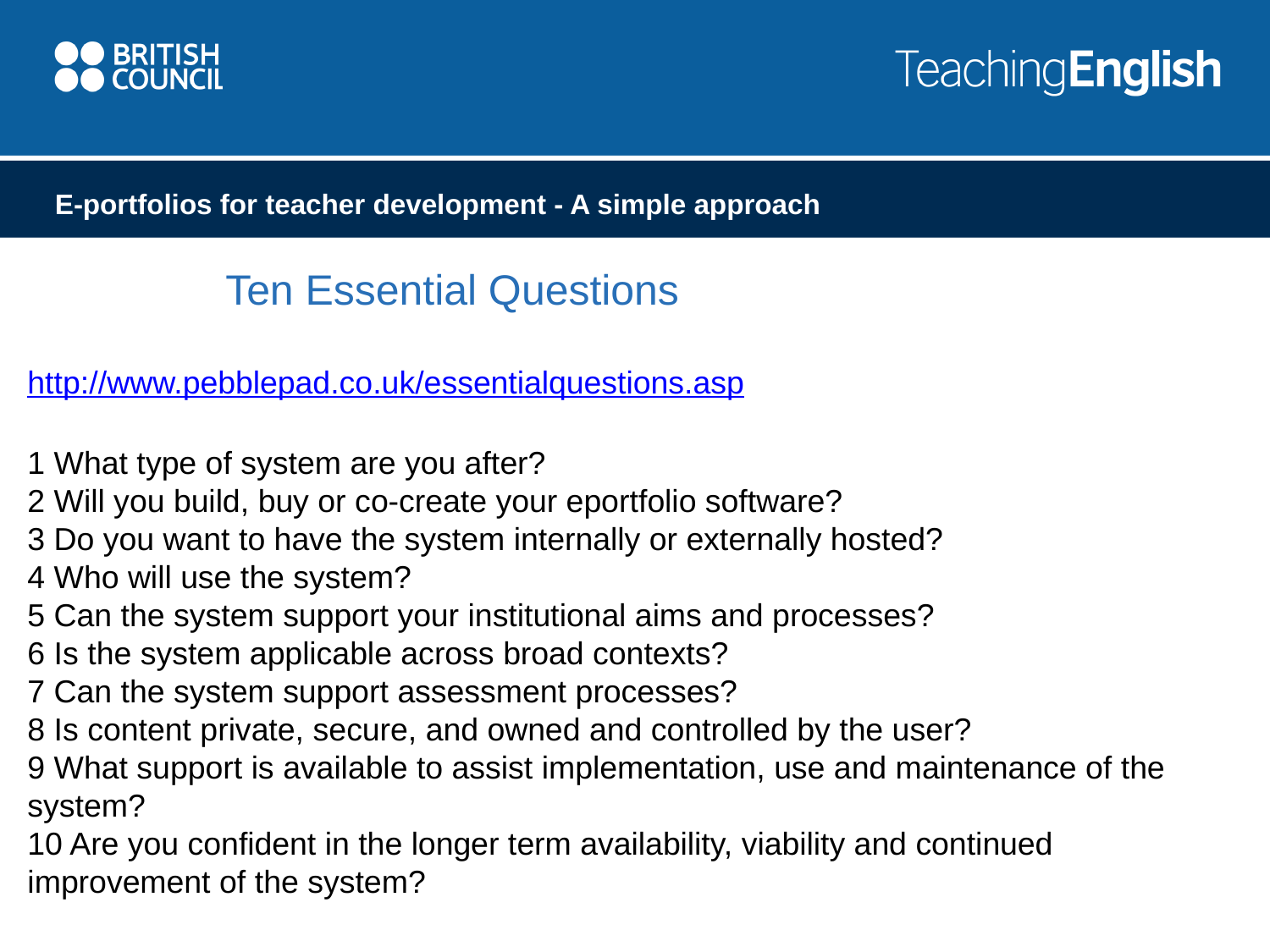

E-portfolios for teacher development - A simple approach

Ten Essential Questions
http://www.pebblepad.co.uk/essentialquestions.asp
1 What type of system are you after?
2 Will you build, buy or co-create your eportfolio software?
3 Do you want to have the system internally or externally hosted?
4 Who will use the system?
5 Can the system support your institutional aims and processes?
6 Is the system applicable across broad contexts?
7 Can the system support assessment processes?
8 Is content private, secure, and owned and controlled by the user?
9 What support is available to assist implementation, use and maintenance of the system?
10 Are you confident in the longer term availability, viability and continued improvement of the system?